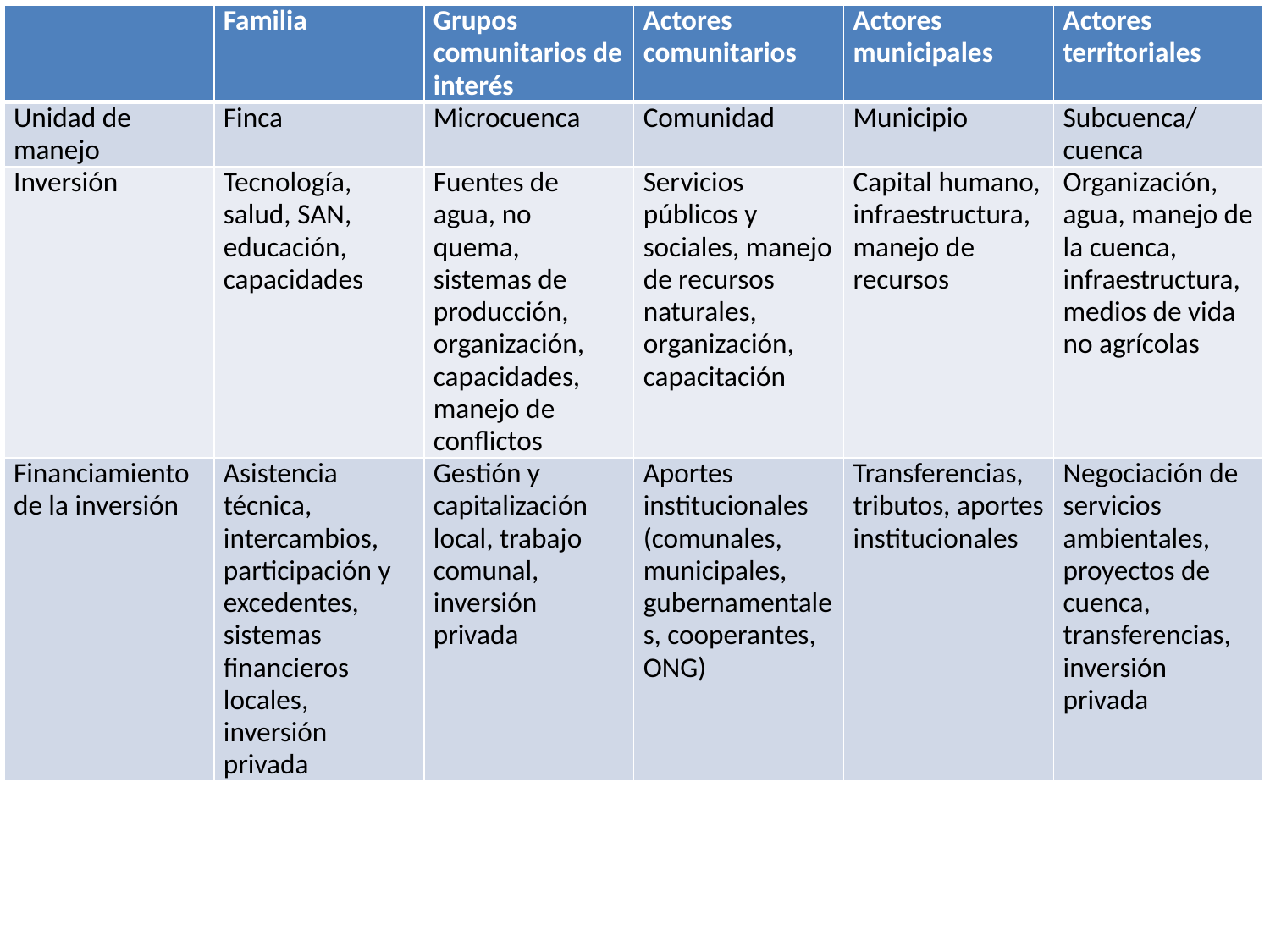

|  | Familia | Grupos comunitarios de interés | Actores comunitarios | Actores municipales | Actores territoriales |
| --- | --- | --- | --- | --- | --- |
| Unidad de manejo | Finca | Microcuenca | Comunidad | Municipio | Subcuenca/ cuenca |
| Inversión | Tecnología, salud, SAN, educación, capacidades | Fuentes de agua, no quema, sistemas de producción, organización, capacidades, manejo de conflictos | Servicios públicos y sociales, manejo de recursos naturales, organización, capacitación | Capital humano, infraestructura, manejo de recursos | Organización, agua, manejo de la cuenca, infraestructura, medios de vida no agrícolas |
| Financiamiento de la inversión | Asistencia técnica, intercambios, participación y excedentes, sistemas financieros locales, inversión privada | Gestión y capitalización local, trabajo comunal, inversión privada | Aportes institucionales (comunales, municipales, gubernamentales, cooperantes, ONG) | Transferencias, tributos, aportes institucionales | Negociación de servicios ambientales, proyectos de cuenca, transferencias, inversión privada |